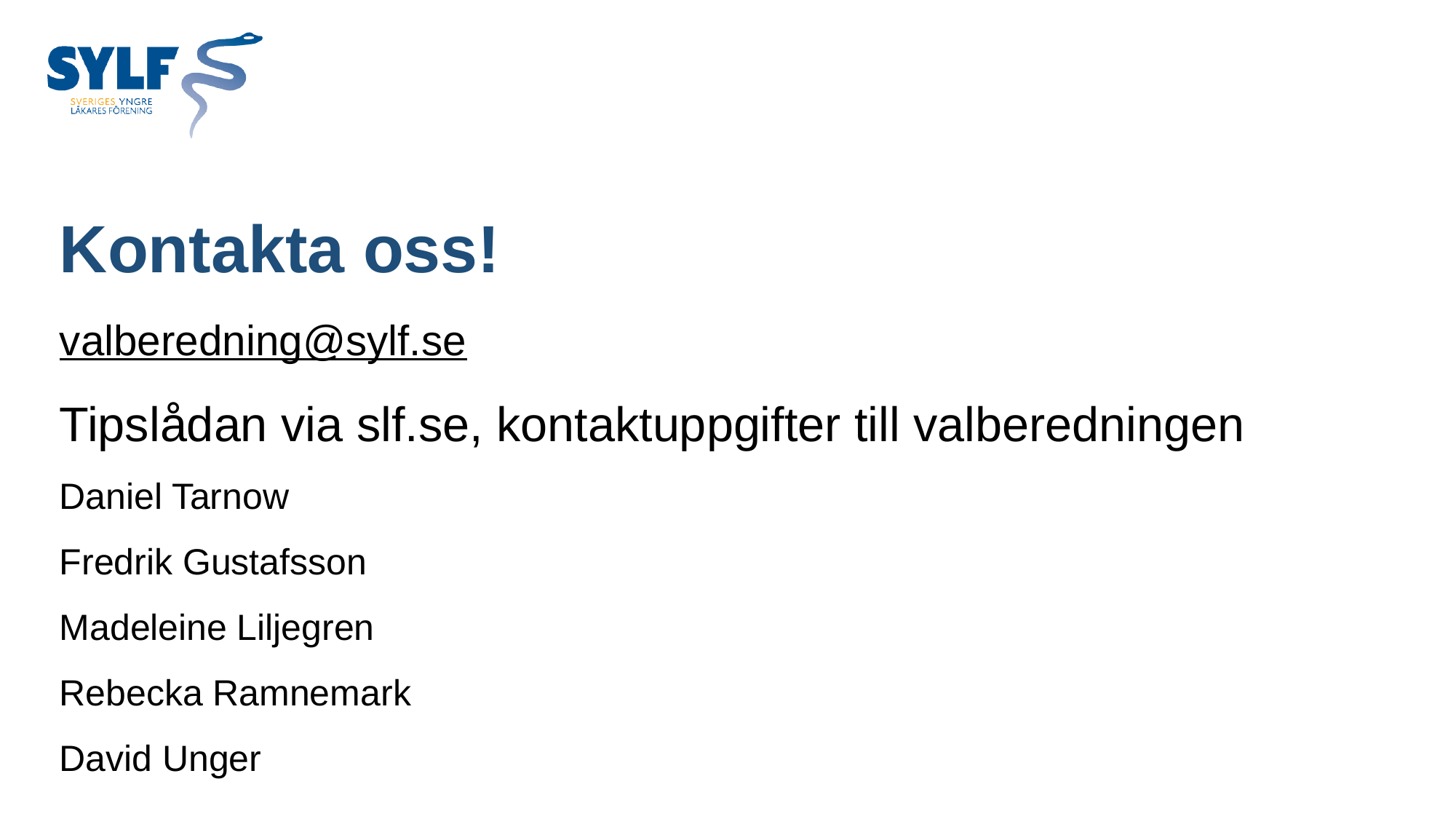

# Kontakta oss!
valberedning@sylf.se
Tipslådan via slf.se, kontaktuppgifter till valberedningen
Daniel Tarnow
Fredrik Gustafsson
Madeleine Liljegren
Rebecka Ramnemark
David Unger